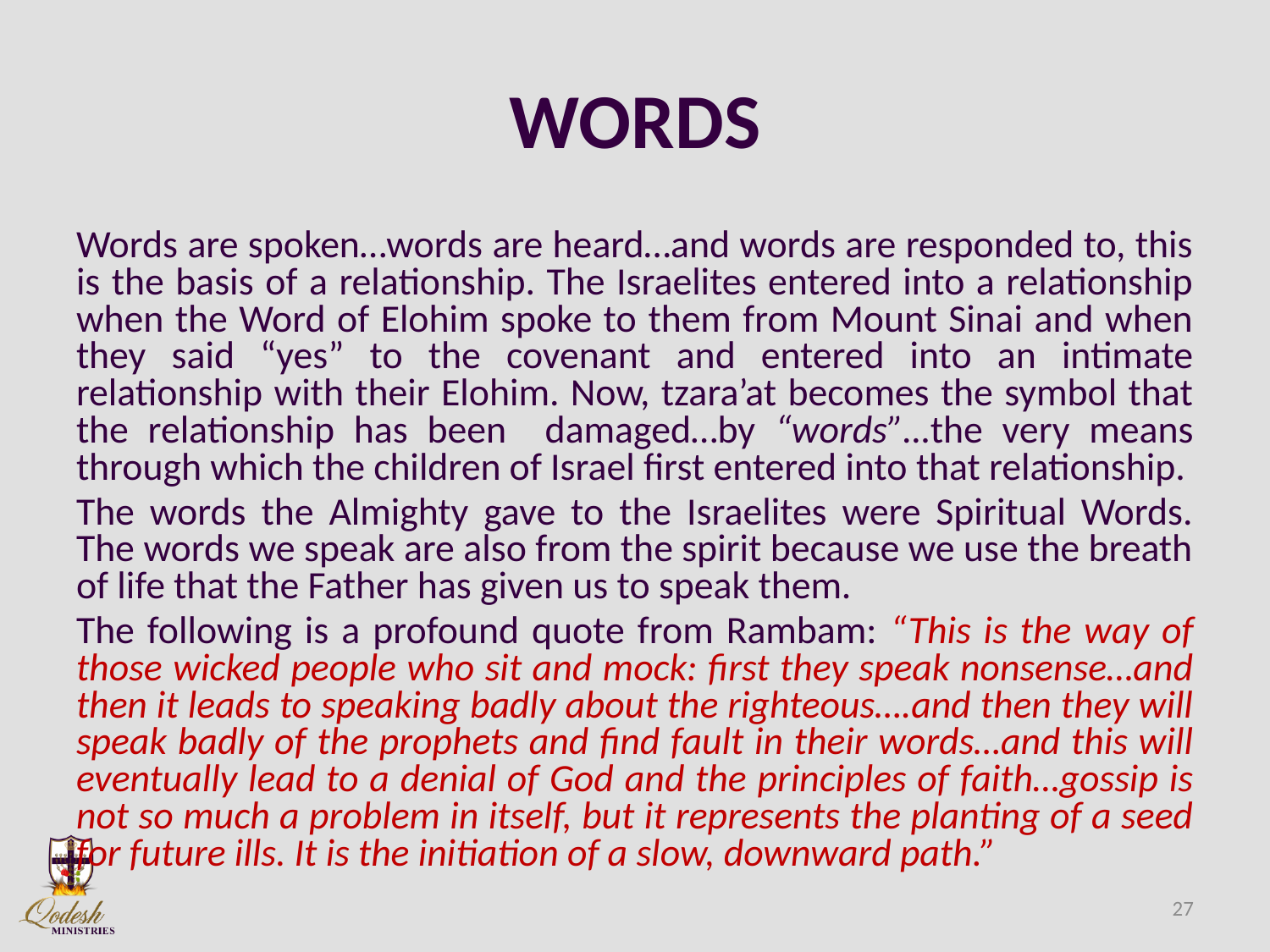

# WORDS
Words are spoken…words are heard…and words are responded to, this is the basis of a relationship. The Israelites entered into a relationship when the Word of Elohim spoke to them from Mount Sinai and when they said “yes” to the covenant and entered into an intimate relationship with their Elohim. Now, tzara’at becomes the symbol that the relationship has been  damaged…by “words”…the very means through which the children of Israel first entered into that relationship.
The words the Almighty gave to the Israelites were Spiritual Words. The words we speak are also from the spirit because we use the breath of life that the Father has given us to speak them.
The following is a profound quote from Rambam: “This is the way of those wicked people who sit and mock: first they speak nonsense…and then it leads to speaking badly about the righteous….and then they will speak badly of the prophets and find fault in their words…and this will eventually lead to a denial of God and the principles of faith…gossip is not so much a problem in itself, but it represents the planting of a seed for future ills. It is the initiation of a slow, downward path.”
27